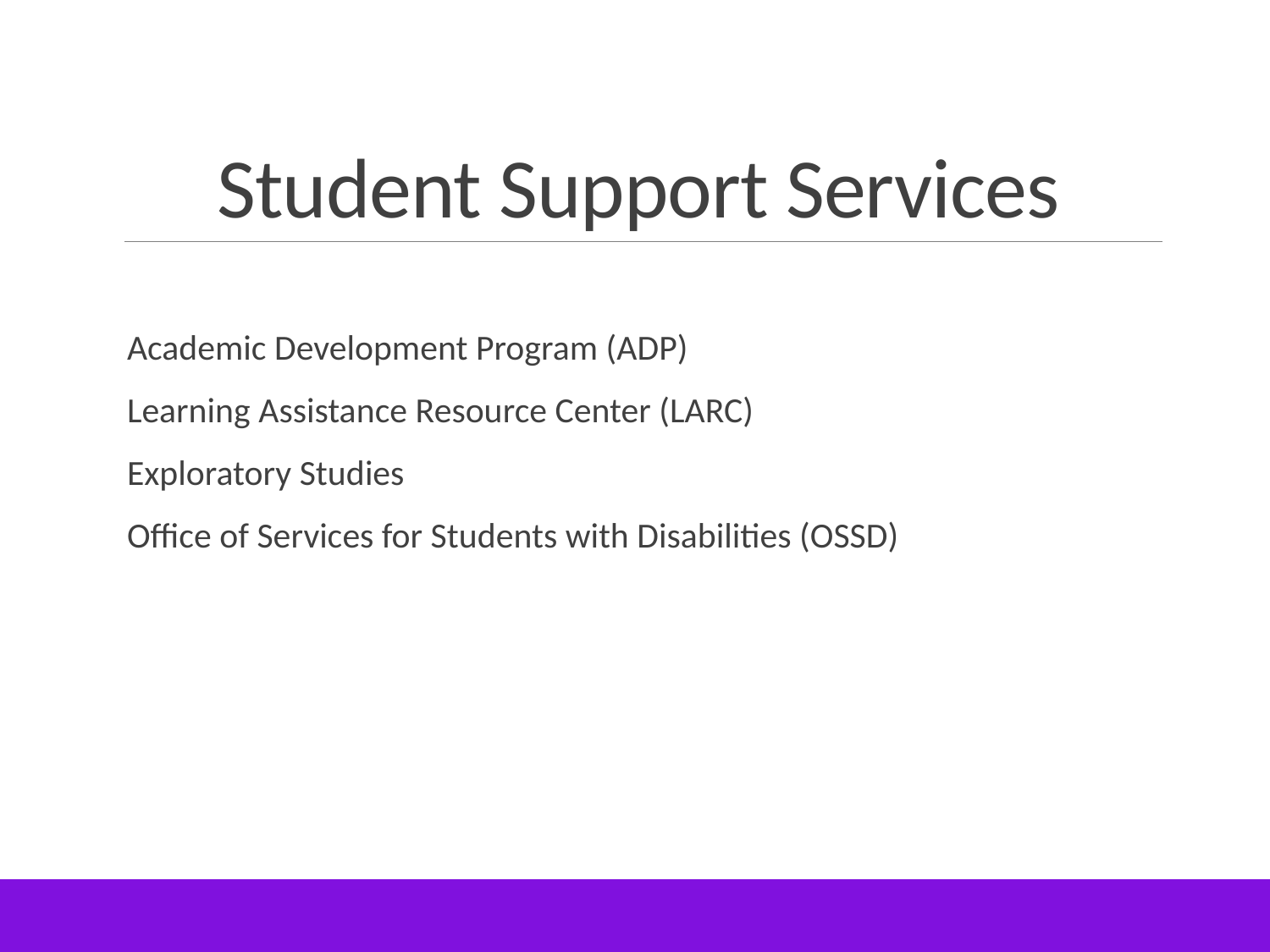

# Student Support Services

Academic Development Program (ADP)
Learning Assistance Resource Center (LARC)
Exploratory Studies
Office of Services for Students with Disabilities (OSSD)